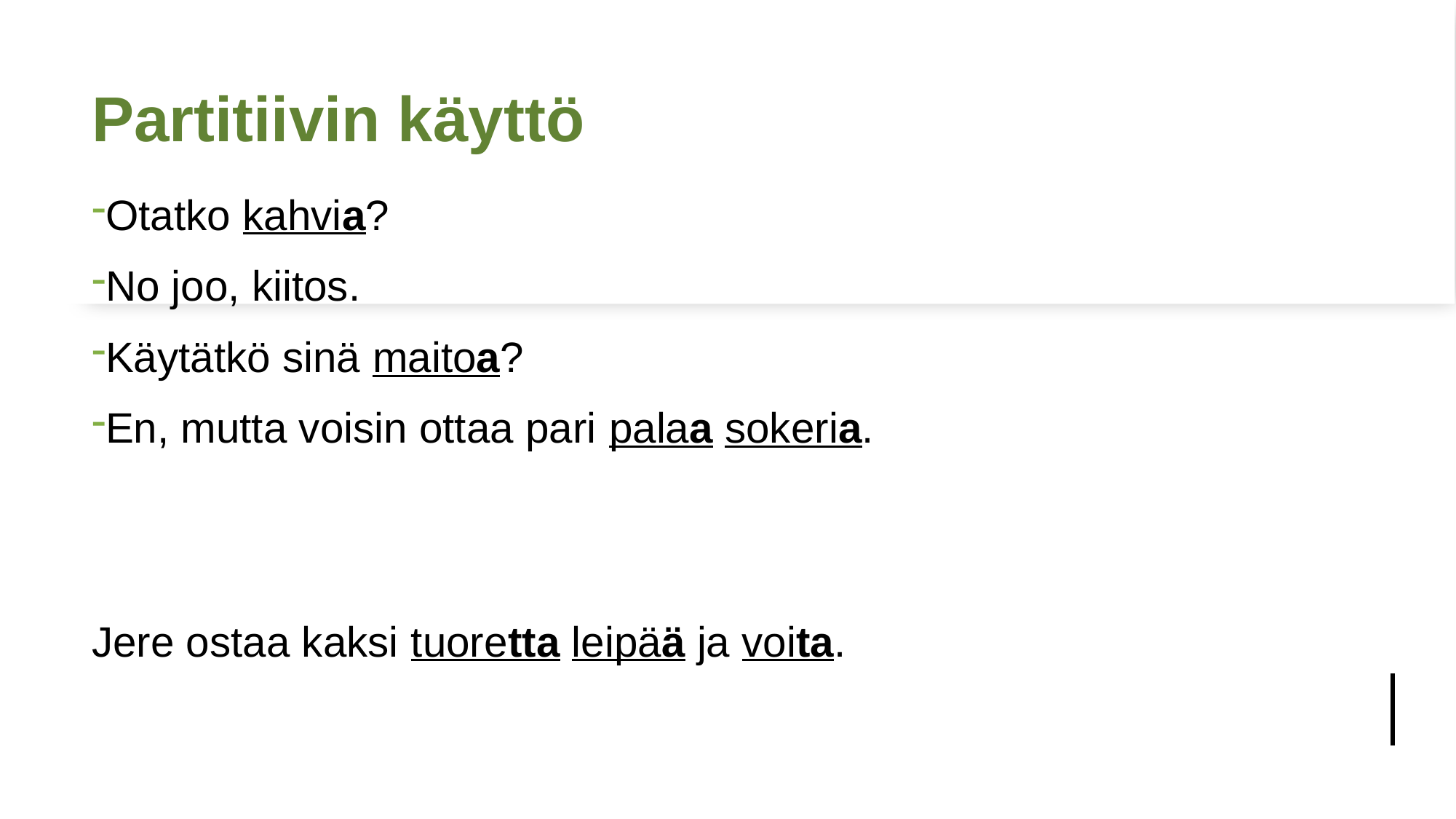

# Partitiivin käyttö
Otatko kahvia?
No joo, kiitos.
Käytätkö sinä maitoa?
En, mutta voisin ottaa pari palaa sokeria.

Jere ostaa kaksi tuoretta leipää ja voita.